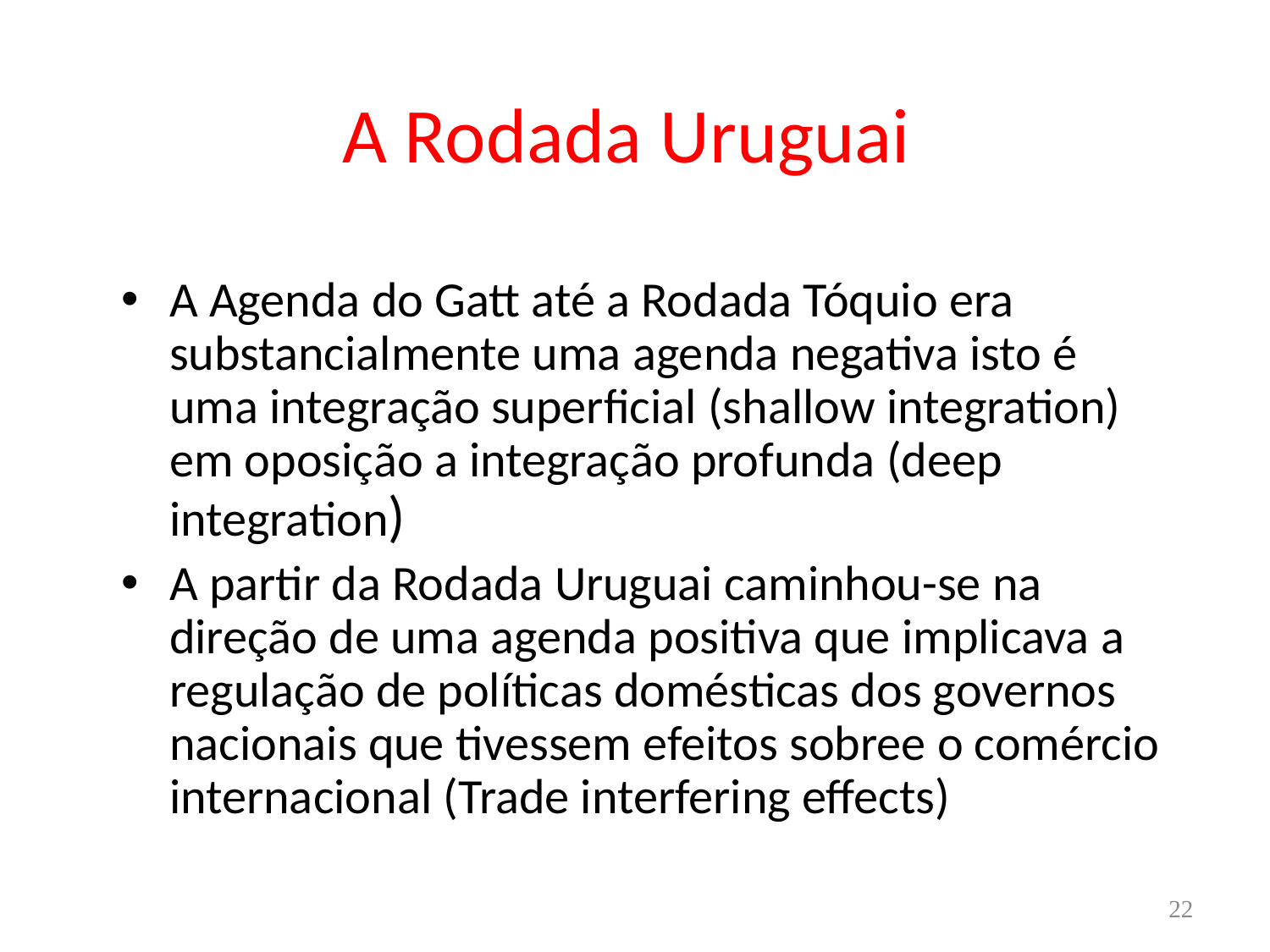

# A Rodada Uruguai
A Agenda do Gatt até a Rodada Tóquio era substancialmente uma agenda negativa isto é uma integração superficial (shallow integration) em oposição a integração profunda (deep integration)
A partir da Rodada Uruguai caminhou-se na direção de uma agenda positiva que implicava a regulação de políticas domésticas dos governos nacionais que tivessem efeitos sobree o comércio internacional (Trade interfering effects)
22